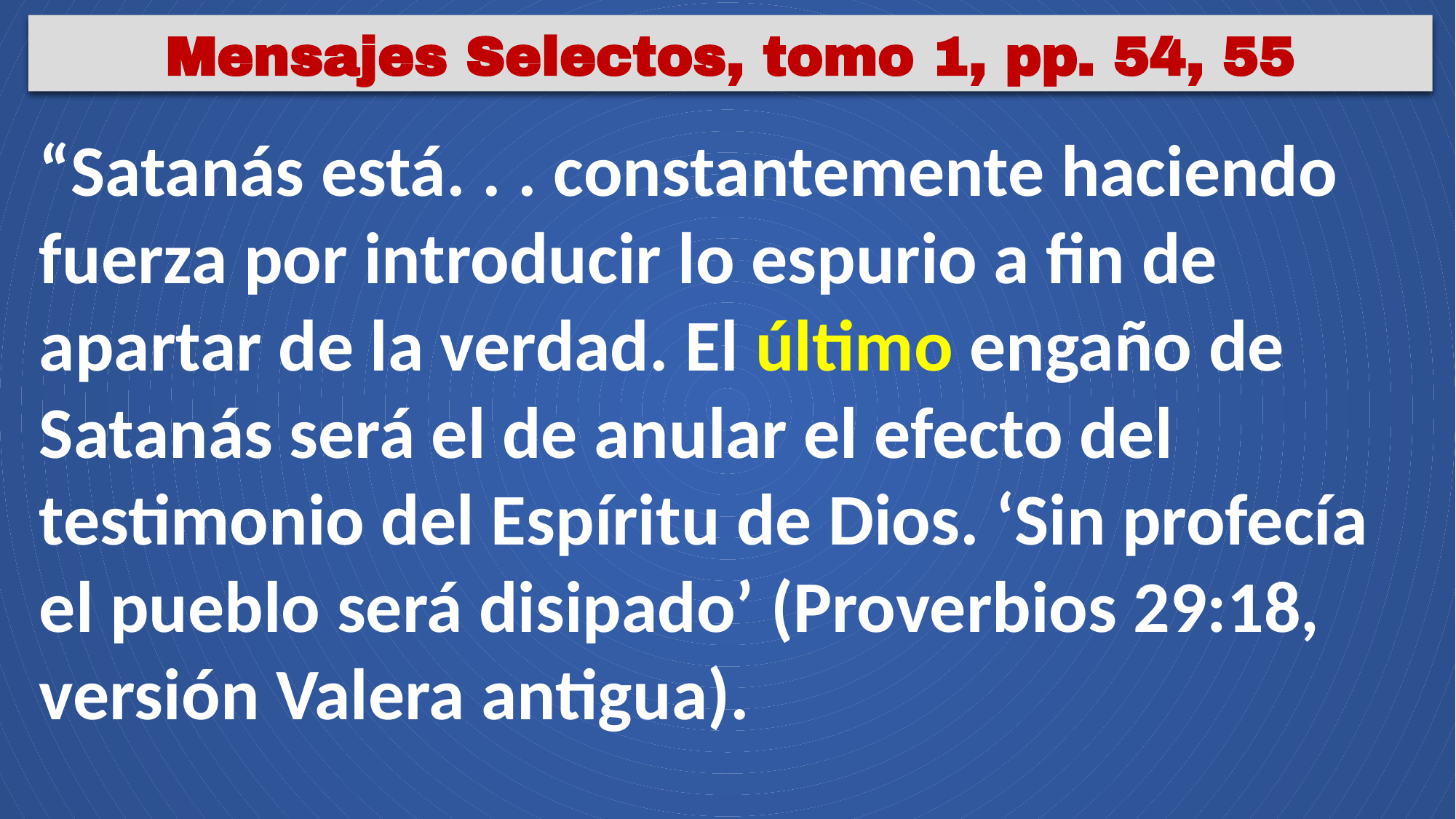

Mensajes Selectos, tomo 1, pp. 54, 55
“Satanás está. . . constantemente haciendo fuerza por introducir lo espurio a fin de apartar de la verdad. El último engaño de Satanás será el de anular el efecto del testimonio del Espíritu de Dios. ‘Sin profecía el pueblo será disipado’ (Proverbios 29:18, versión Valera antigua).